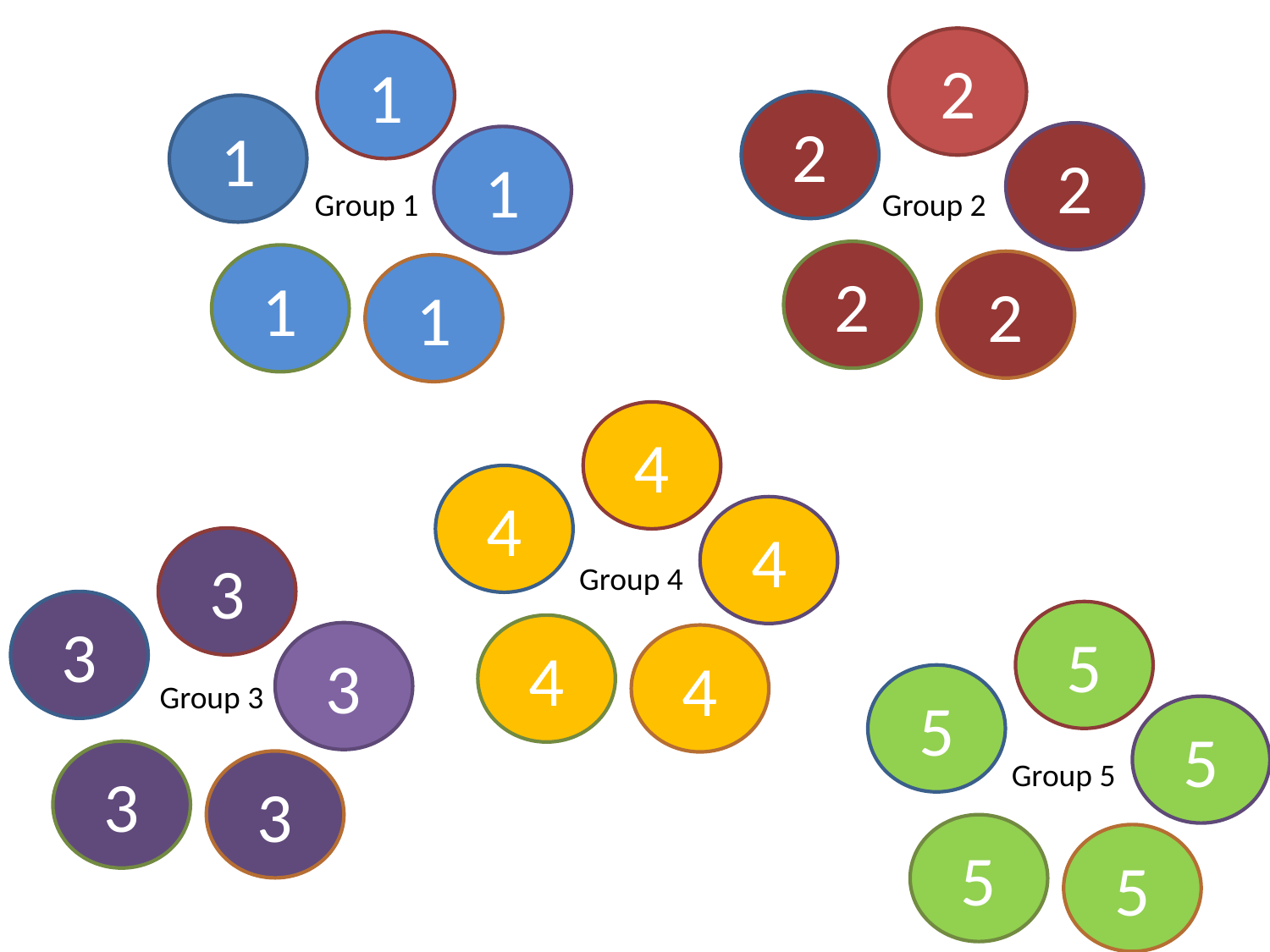

2
1

2
1

2
1
Group 1
Group 2

2
1
2
1

4

4

4

3
Group 4

3

5

4
3
4

Group 3
5

5

Group 5

3
3

5
5